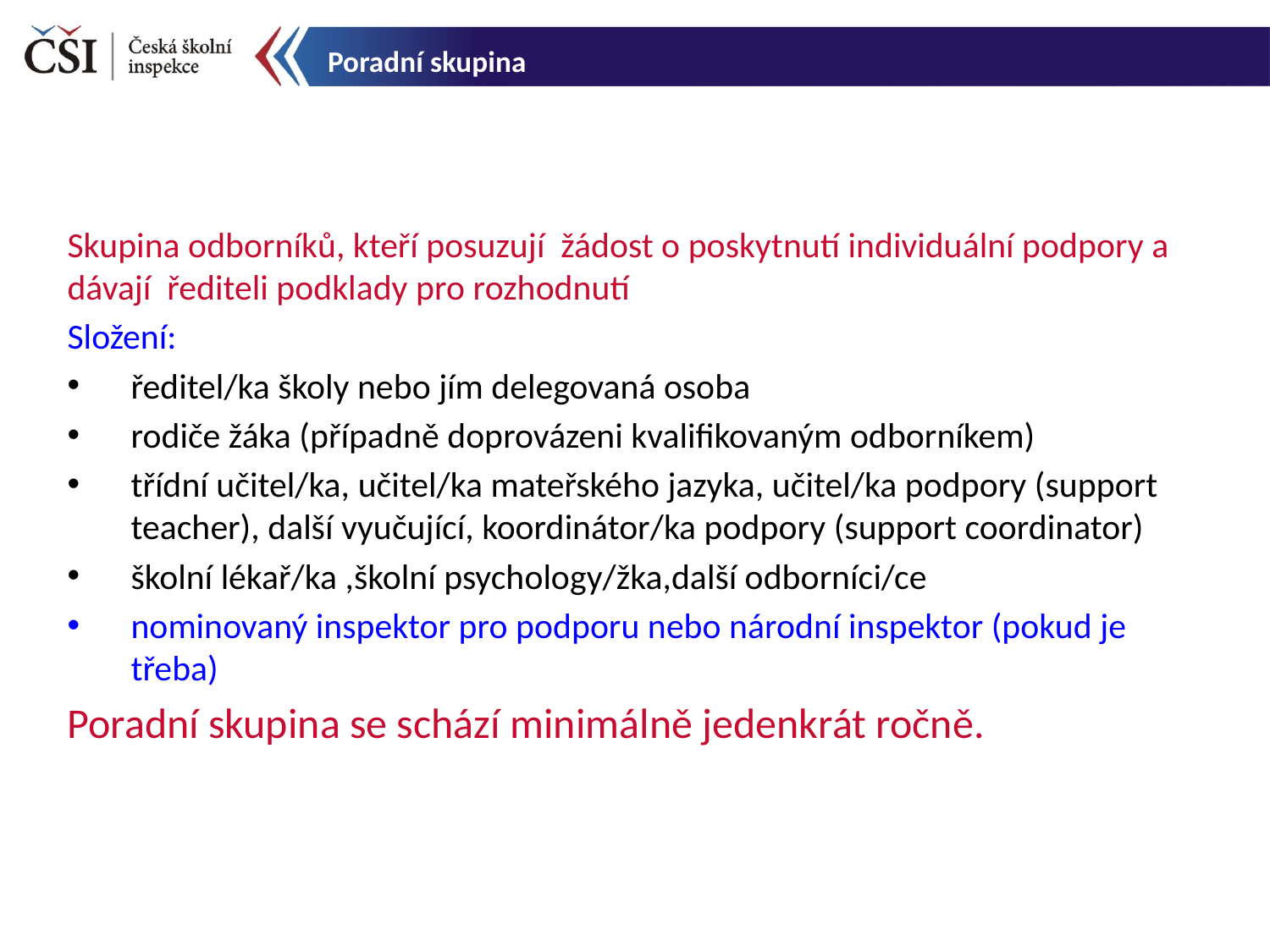

# Poradní skupina
Skupina odborníků, kteří posuzují  žádost o poskytnutí individuální podpory a dávají  řediteli podklady pro rozhodnutí
Složení:
ředitel/ka školy nebo jím delegovaná osoba
rodiče žáka (případně doprovázeni kvalifikovaným odborníkem)
třídní učitel/ka, učitel/ka mateřského jazyka, učitel/ka podpory (support teacher), další vyučující, koordinátor/ka podpory (support coordinator)
školní lékař/ka ,školní psychology/žka,další odborníci/ce
nominovaný inspektor pro podporu nebo národní inspektor (pokud je třeba)
Poradní skupina se schází minimálně jedenkrát ročně.